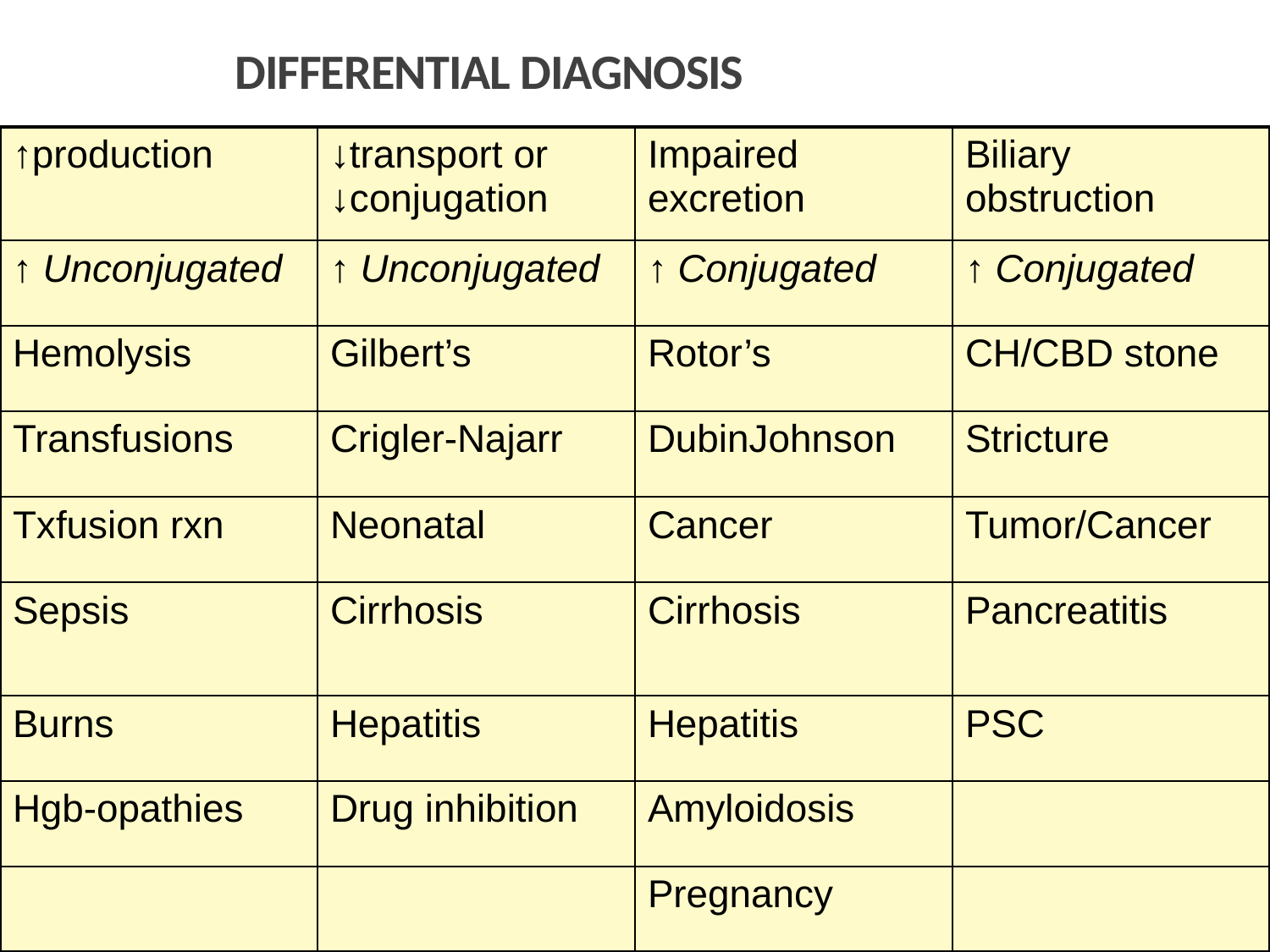

DIFFERENTIAL DIAGNOSIS
| ↑production | ↓transport or ↓conjugation | Impaired excretion | Biliary obstruction |
| --- | --- | --- | --- |
| ↑ Unconjugated | ↑ Unconjugated | ↑ Conjugated | ↑ Conjugated |
| Hemolysis | Gilbert’s | Rotor’s | CH/CBD stone |
| Transfusions | Crigler-Najarr | DubinJohnson | Stricture |
| Txfusion rxn | Neonatal | Cancer | Tumor/Cancer |
| Sepsis | Cirrhosis | Cirrhosis | Pancreatitis |
| Burns | Hepatitis | Hepatitis | PSC |
| Hgb-opathies | Drug inhibition | Amyloidosis |  |
|  |  | Pregnancy |  |